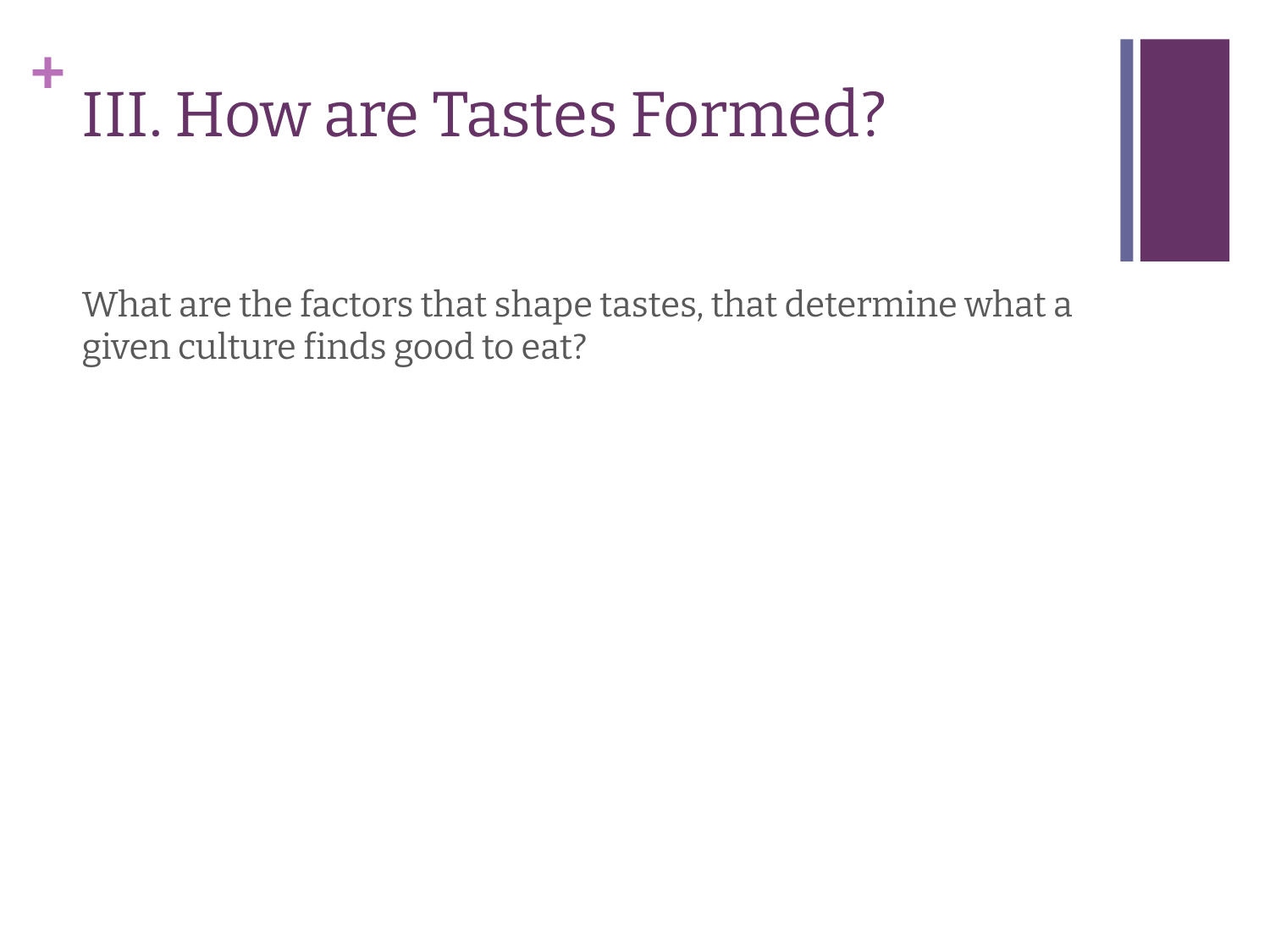

# III. How are Tastes Formed?
What are the factors that shape tastes, that determine what a given culture finds good to eat?